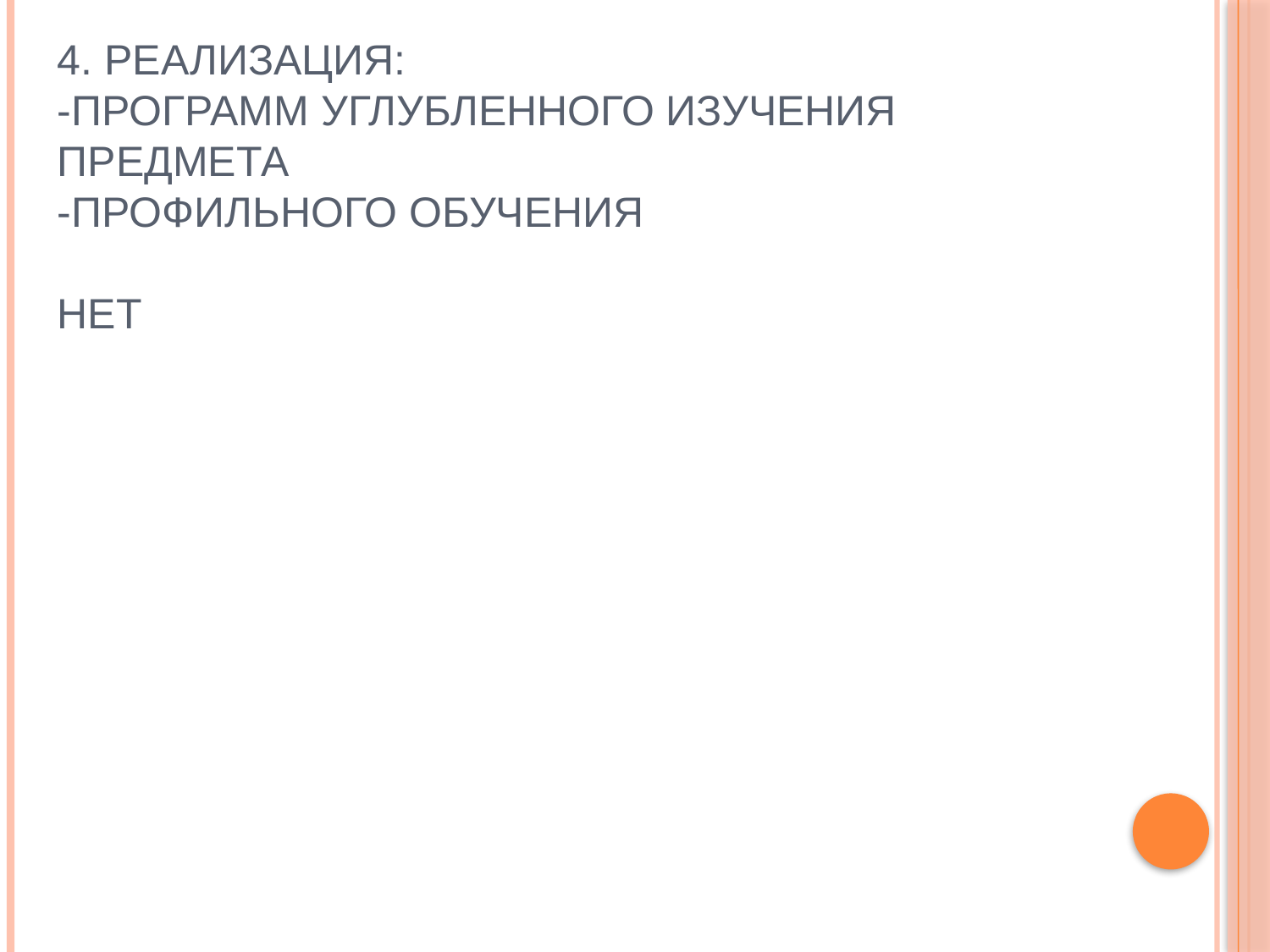

# 4. Реализация: -программ углубленного изучения предмета -профильного обучения нет